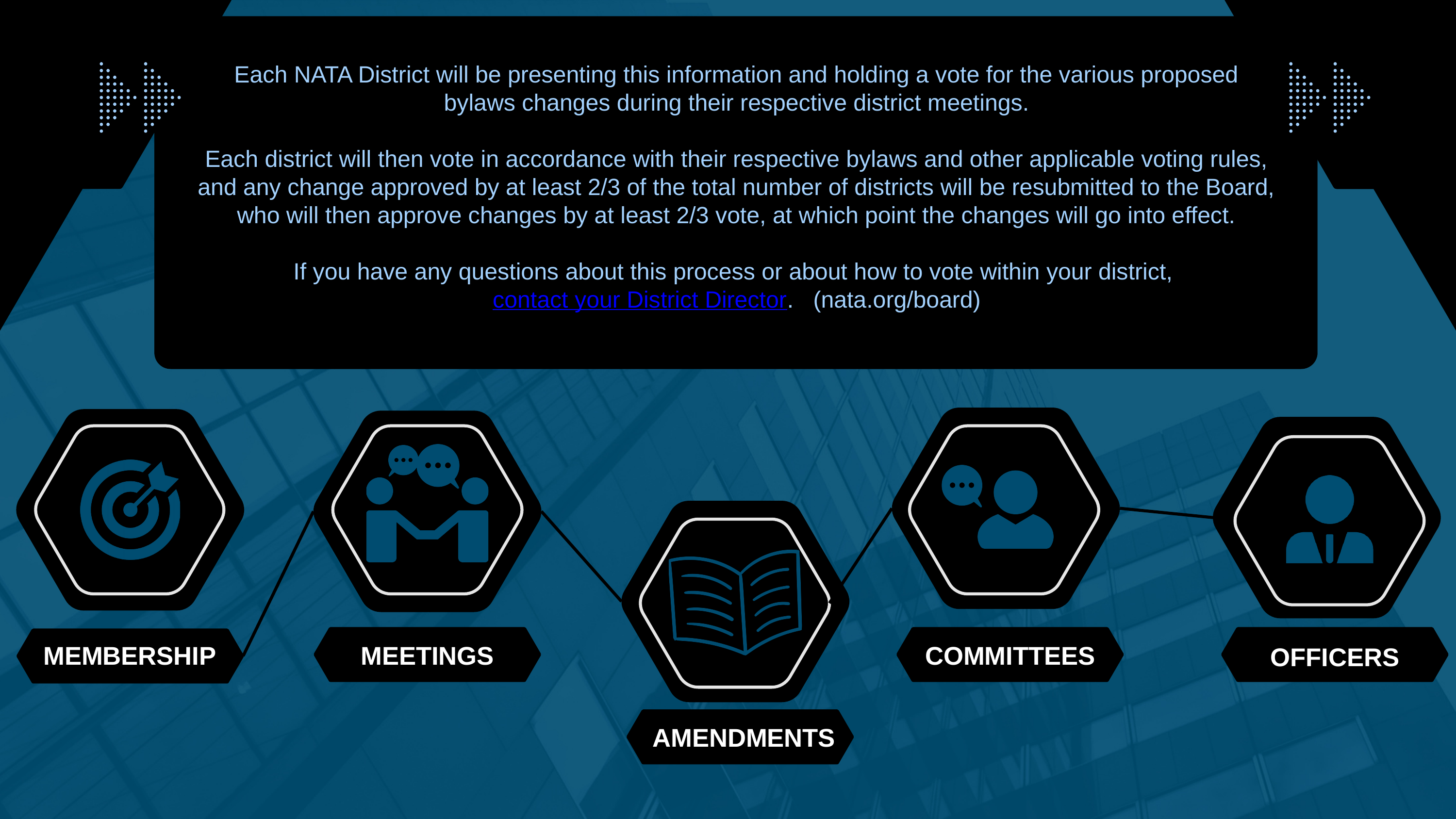

Each NATA District will be presenting this information and holding a vote for the various proposed bylaws changes during their respective district meetings.

Each district will then vote in accordance with their respective bylaws and other applicable voting rules, and any change approved by at least 2/3 of the total number of districts will be resubmitted to the Board, who will then approve changes by at least 2/3 vote, at which point the changes will go into effect.

If you have any questions about this process or about how to vote within your district, contact your District Director.   (nata.org/board)

MEMBERSHIP
MEETINGS
COMMITTEES
OFFICERS

 AMENDMENTS